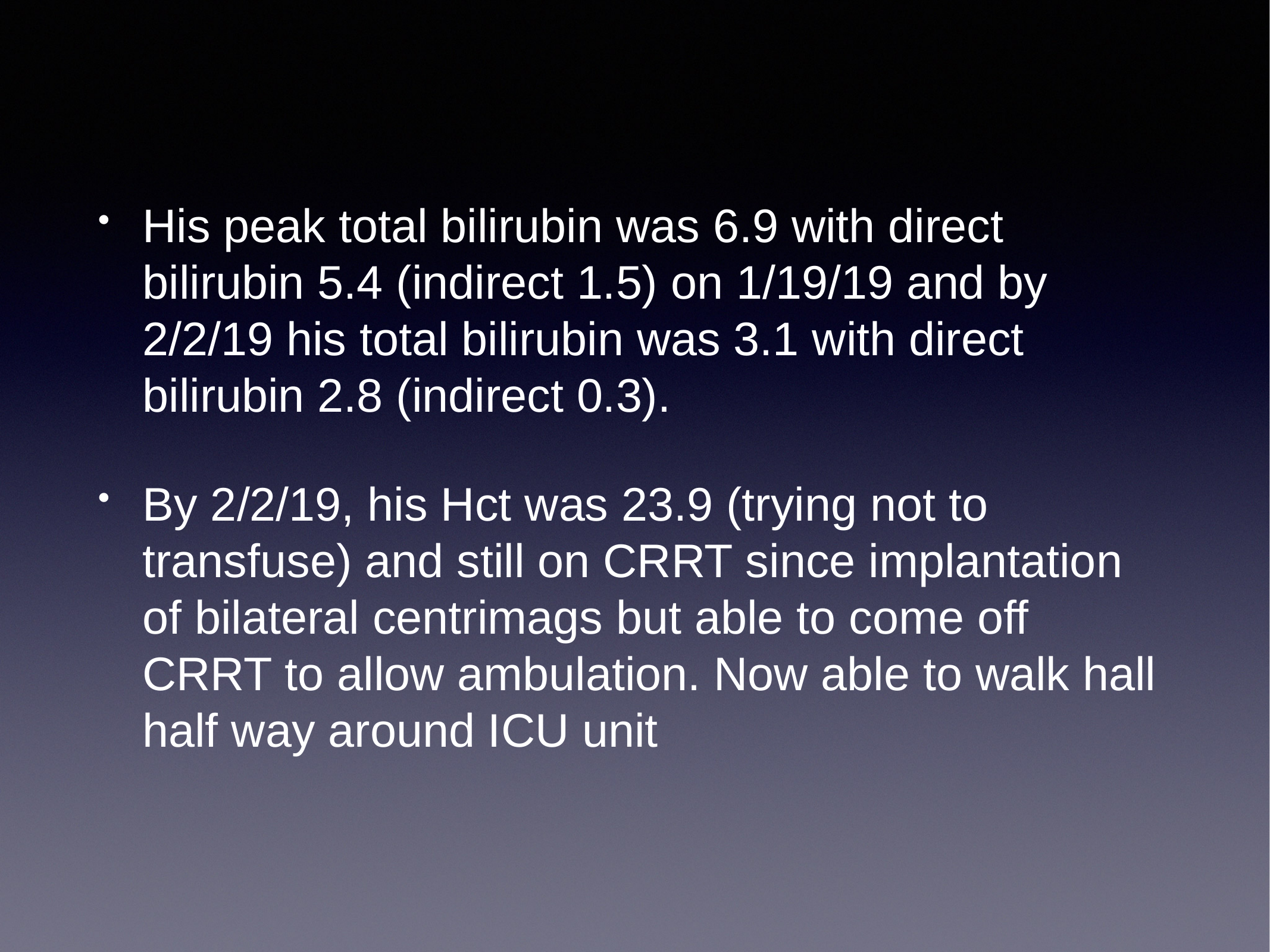

His peak total bilirubin was 6.9 with direct bilirubin 5.4 (indirect 1.5) on 1/19/19 and by 2/2/19 his total bilirubin was 3.1 with direct bilirubin 2.8 (indirect 0.3).
By 2/2/19, his Hct was 23.9 (trying not to transfuse) and still on CRRT since implantation of bilateral centrimags but able to come off CRRT to allow ambulation. Now able to walk hall half way around ICU unit